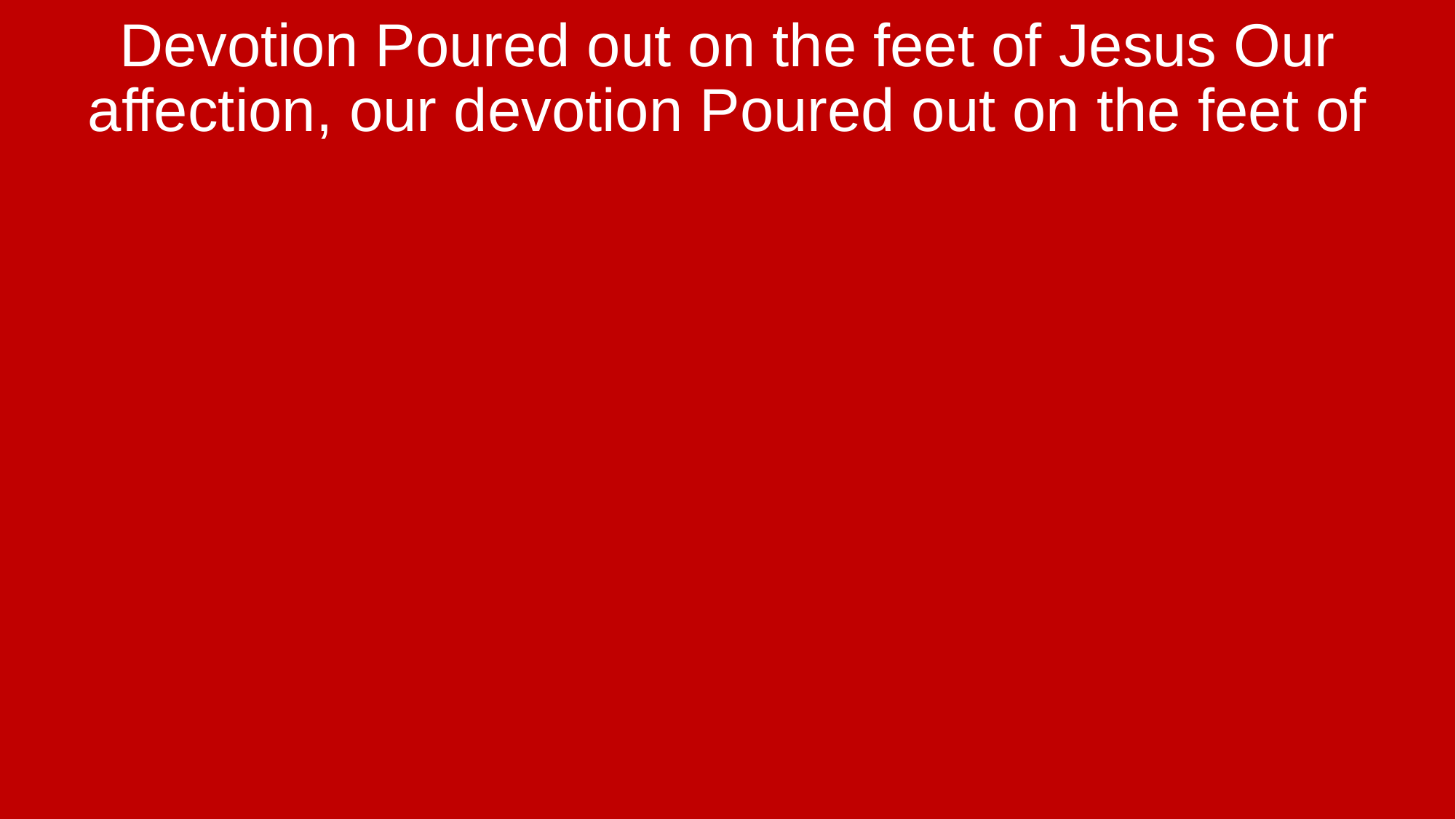

Devotion Poured out on the feet of Jesus Our affection, our devotion Poured out on the feet of